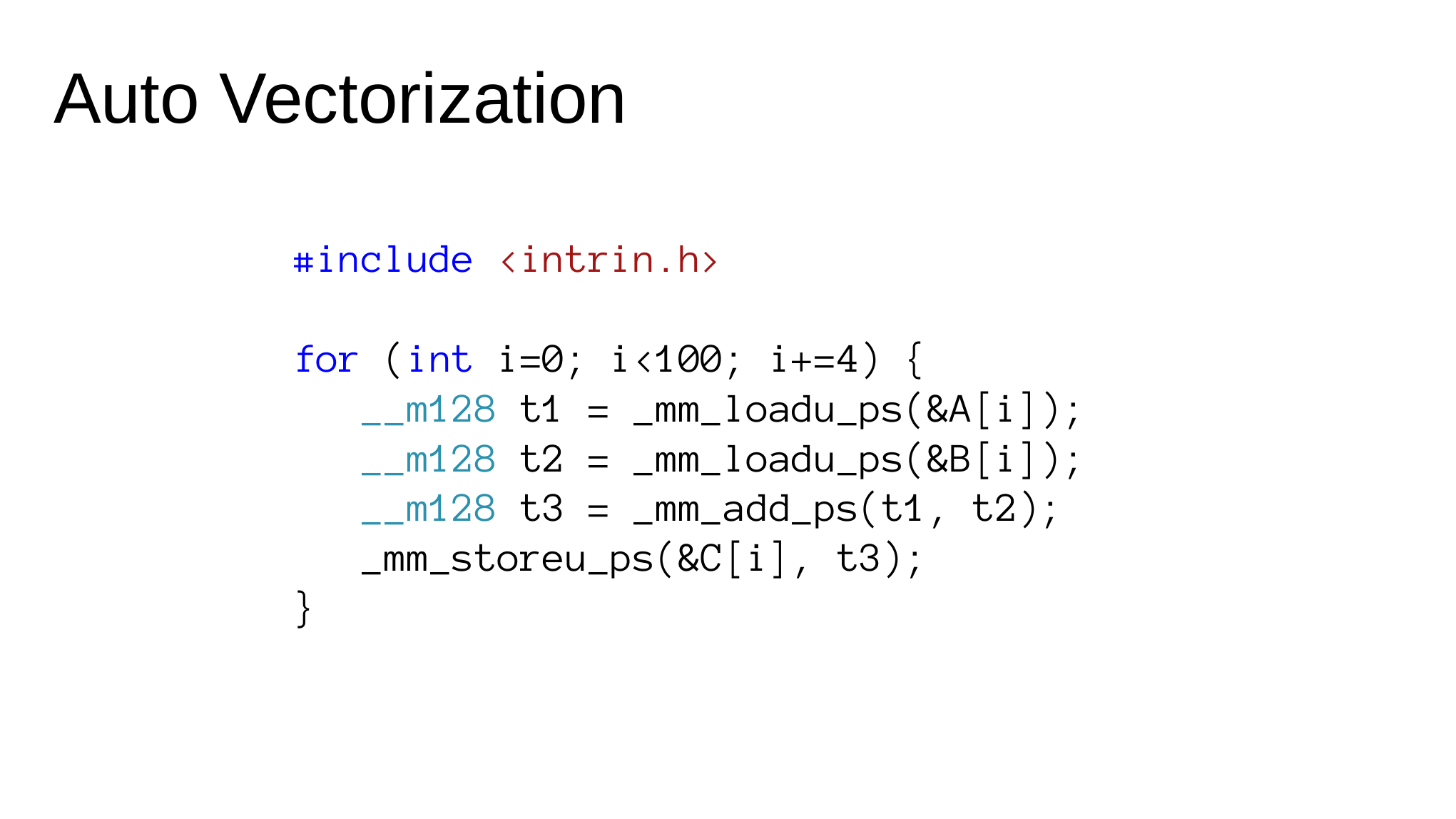

# Auto Vectorization
#include <intrin.h>

for (int i=0; i<100; i+=4) {
   __m128 t1 = _mm_loadu_ps(&A[i]);
   __m128 t2 = _mm_loadu_ps(&B[i]);
   __m128 t3 = _mm_add_ps(t1, t2);
   _mm_storeu_ps(&C[i], t3);
}